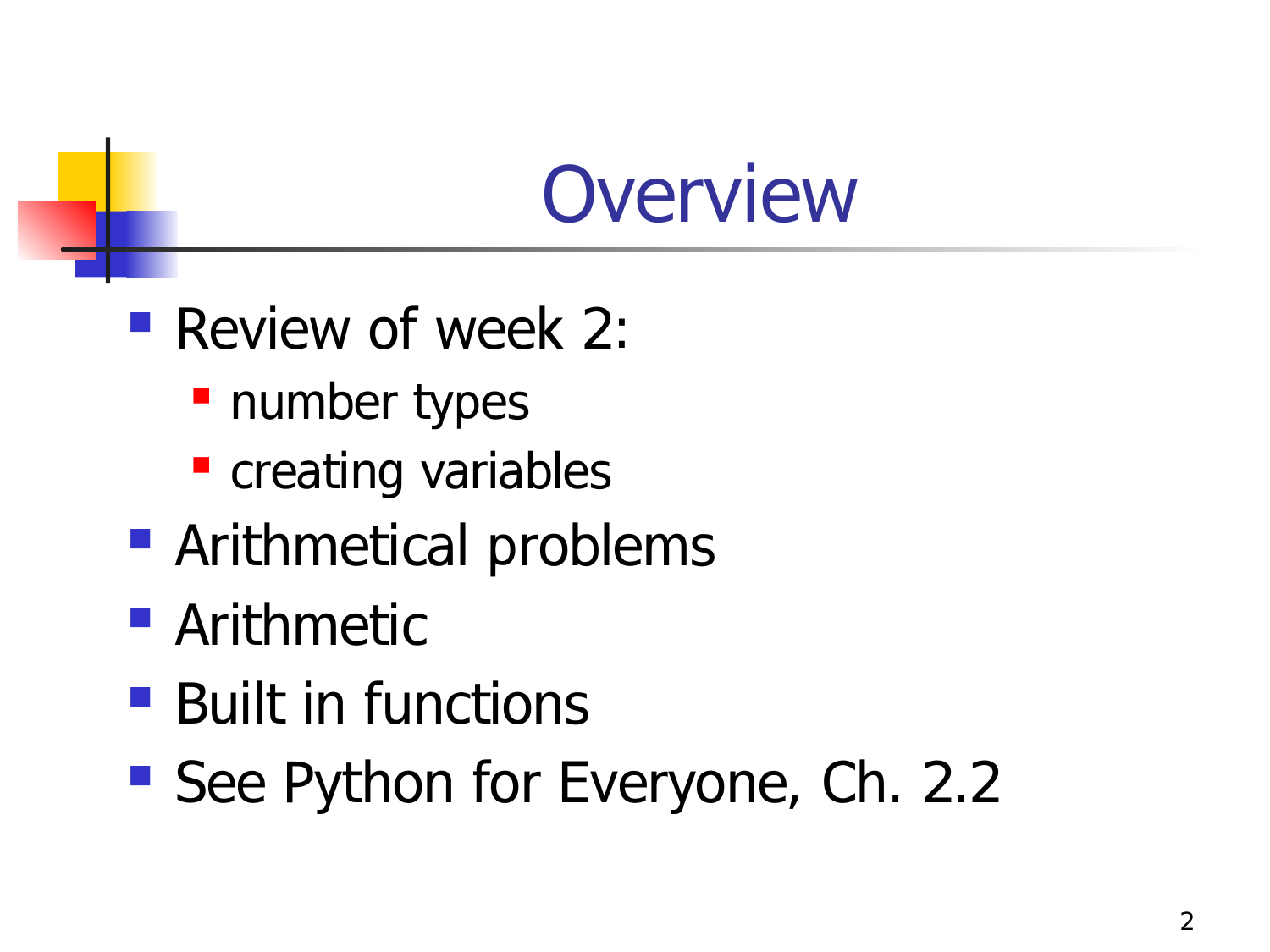

# Overview
Review of week 2:
number types
creating variables
Arithmetical problems
Arithmetic
Built in functions
See Python for Everyone, Ch. 2.2
2